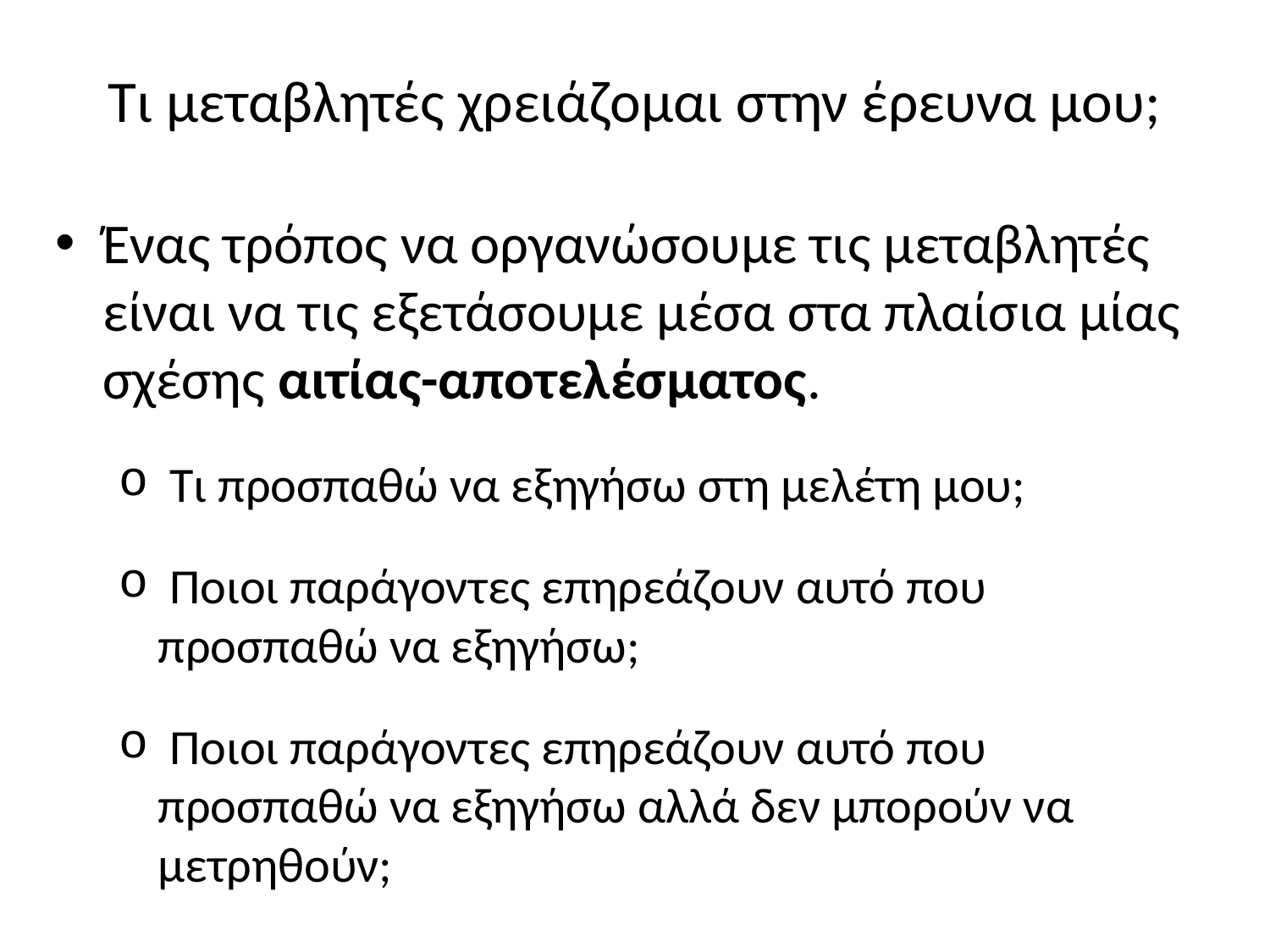

# Τι μεταβλητές χρειάζομαι στην έρευνα μου;
Ένας τρόπος να οργανώσουμε τις μεταβλητές είναι να τις εξετάσουμε μέσα στα πλαίσια μίας σχέσης αιτίας-αποτελέσματος.
 Τι προσπαθώ να εξηγήσω στη μελέτη μου;
 Ποιοι παράγοντες επηρεάζουν αυτό που  προσπαθώ να εξηγήσω;
 Ποιοι παράγοντες επηρεάζουν αυτό που προσπαθώ να εξηγήσω αλλά δεν μπορούν να μετρηθούν;